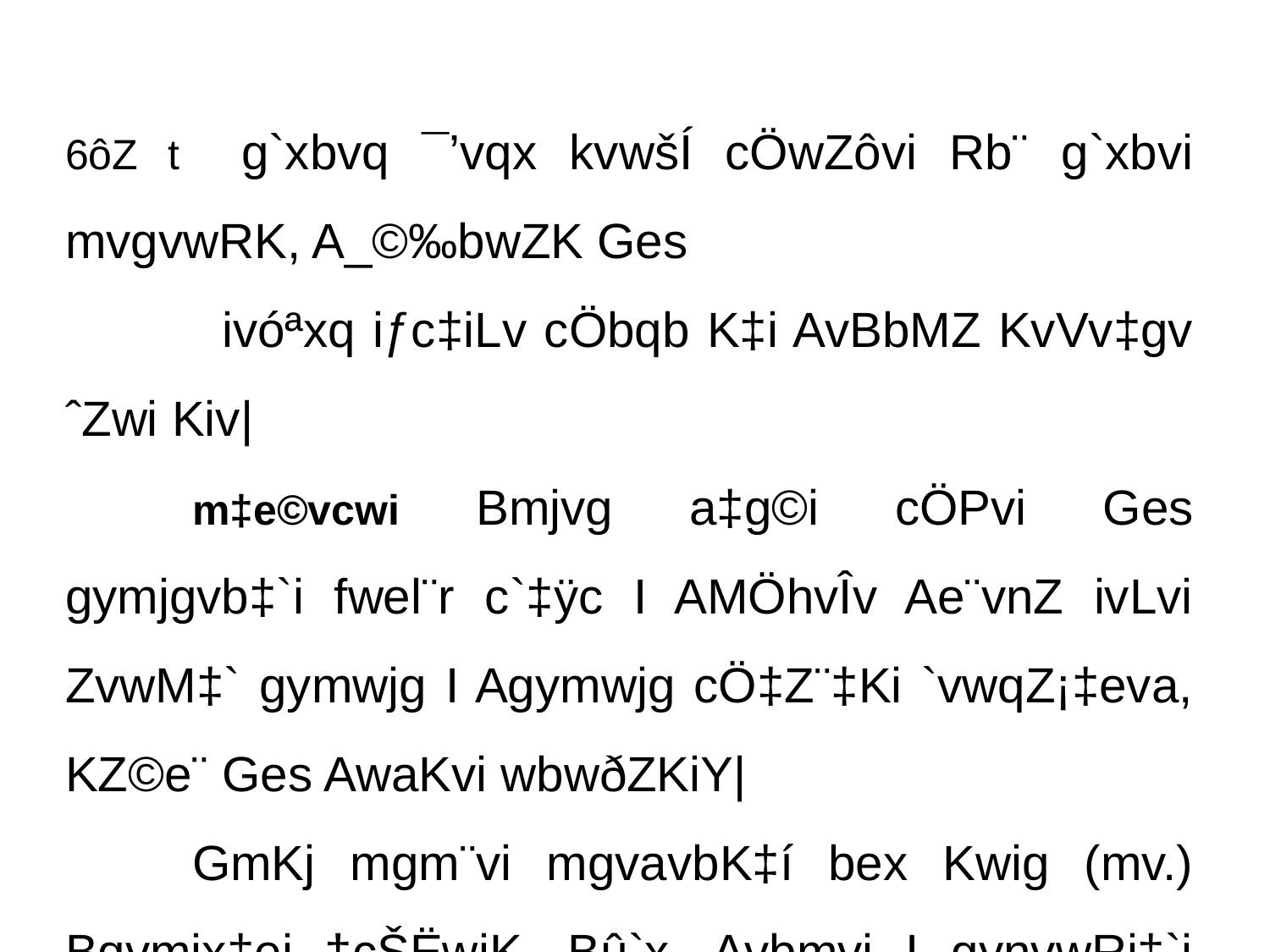

6ôZ t  g`xbvq ¯’vqx kvwšÍ cÖwZôvi Rb¨ g`xbvi mvgvwRK, A_©‰bwZK Ges
         ivóªxq iƒc‡iLv cÖbqb K‡i AvBbMZ KvVv‡gv ˆZwi Kiv|
	m‡e©vcwi Bmjvg a‡g©i cÖPvi Ges gymjgvb‡`i fwel¨r c`‡ÿc I AMÖhvÎv Ae¨vnZ ivLvi ZvwM‡` gymwjg I Agymwjg cÖ‡Z¨‡Ki `vwqZ¡‡eva, KZ©e¨ Ges AwaKvi wbwðZKiY|
	GmKj mgm¨vi mgvavbK‡í bex Kwig (mv.) Bqvmix‡ei †cŠËwjK, Bû`x, Avbmvi I gynvwRi‡`i Rb¨ †h kvmbZš¿ cÖYqb K‡ib Zvn‡jv ÕwKZve Avi ivmyjÕ ev mwndv Avi ivmyj ms‡ÿ‡c g`xbvi kvmbZš¿ ev g`xbv mb`